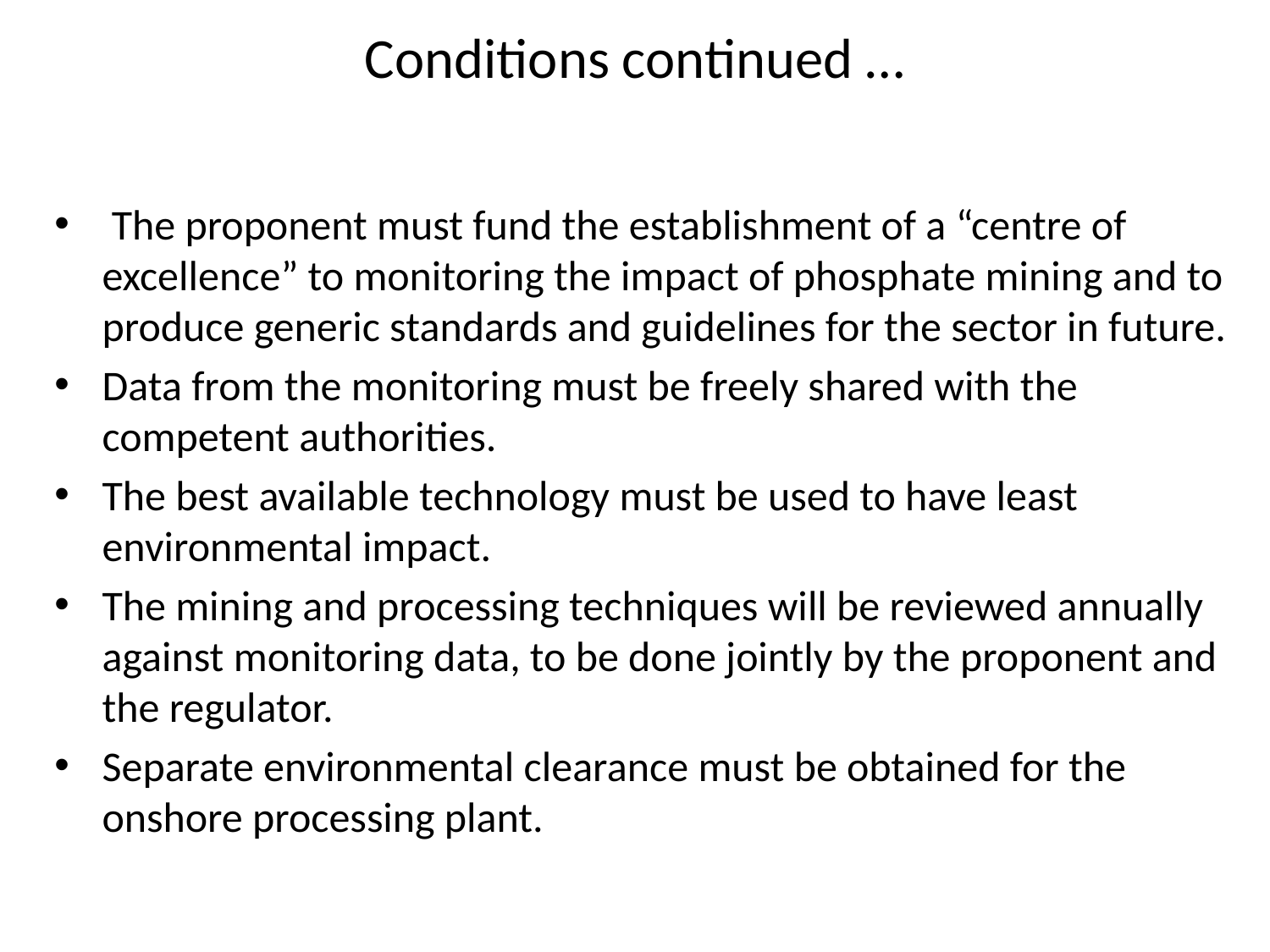

# Conditions continued …
 The proponent must fund the establishment of a “centre of excellence” to monitoring the impact of phosphate mining and to produce generic standards and guidelines for the sector in future.
Data from the monitoring must be freely shared with the competent authorities.
The best available technology must be used to have least environmental impact.
The mining and processing techniques will be reviewed annually against monitoring data, to be done jointly by the proponent and the regulator.
Separate environmental clearance must be obtained for the onshore processing plant.